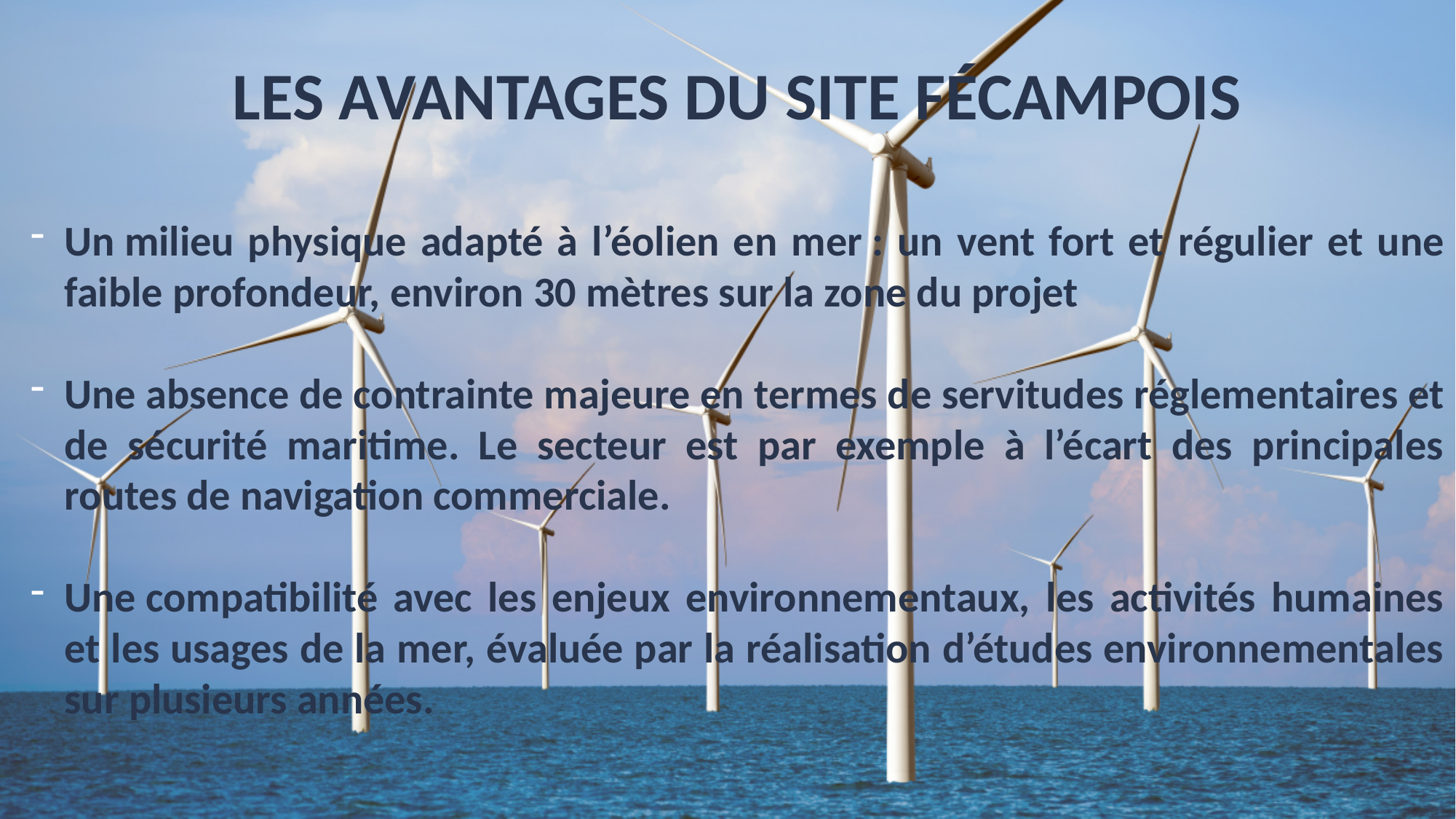

Les avantages du site fÉcampois

Un milieu physique adapté à l’éolien en mer : un vent fort et régulier et une faible profondeur, environ 30 mètres sur la zone du projet

Une absence de contrainte majeure en termes de servitudes réglementaires et de sécurité maritime. Le secteur est par exemple à l’écart des principales routes de navigation commerciale.

Une compatibilité avec les enjeux environnementaux, les activités humaines et les usages de la mer, évaluée par la réalisation d’études environnementales sur plusieurs années.

https://parc-eolien-en-mer-de-fecamp.fr/le-parc-eolien-en-mer/presentation-du-projet/